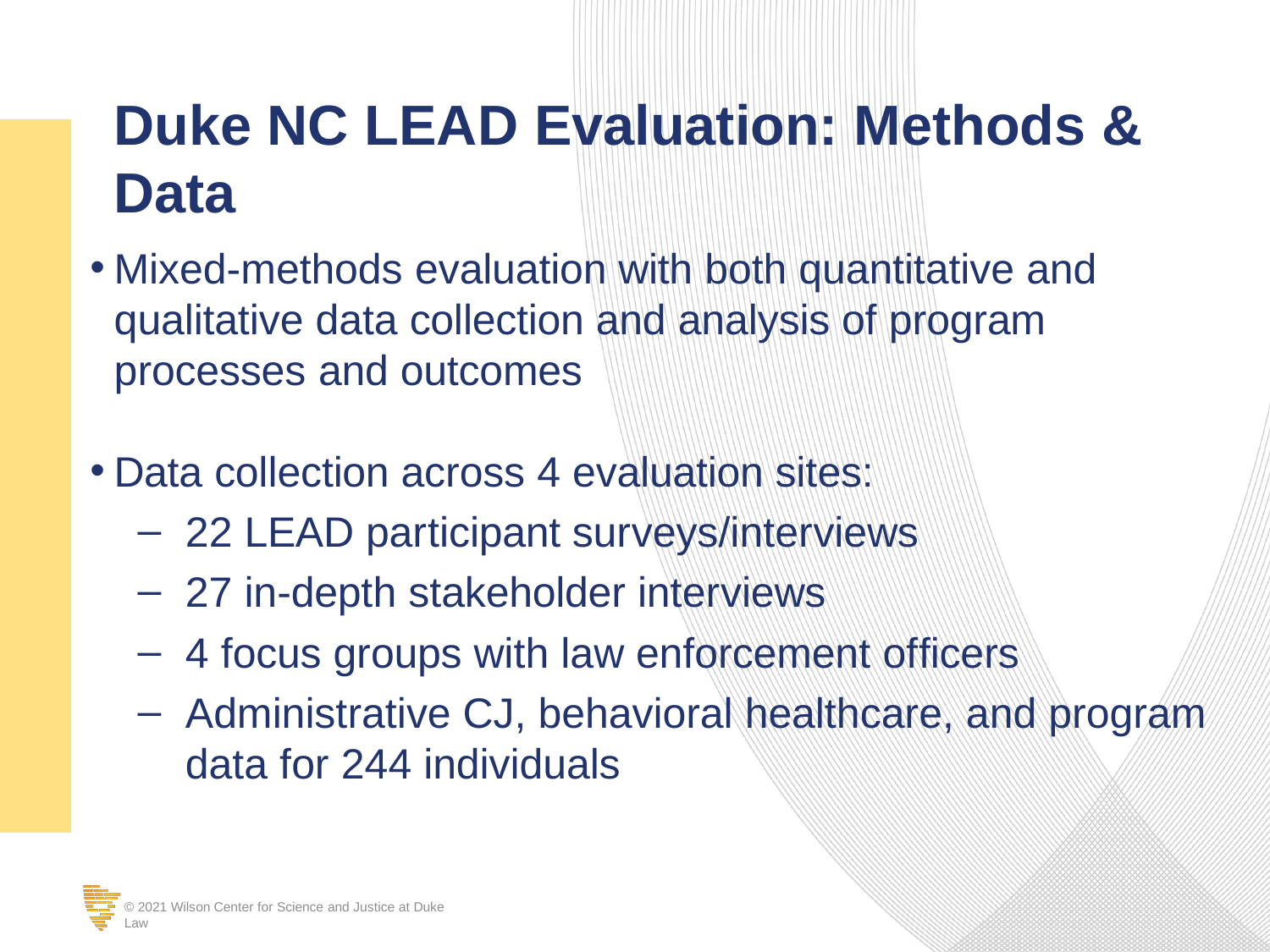

# Duke NC LEAD Evaluation: Methods & Data

Mixed-methods evaluation with both quantitative and qualitative data collection and analysis of program processes and outcomes

Data collection across 4 evaluation sites:
22 LEAD participant surveys/interviews
27 in-depth stakeholder interviews
4 focus groups with law enforcement officers
Administrative CJ, behavioral healthcare, and program data for 244 individuals
© 2021 Wilson Center for Science and Justice at Duke Law